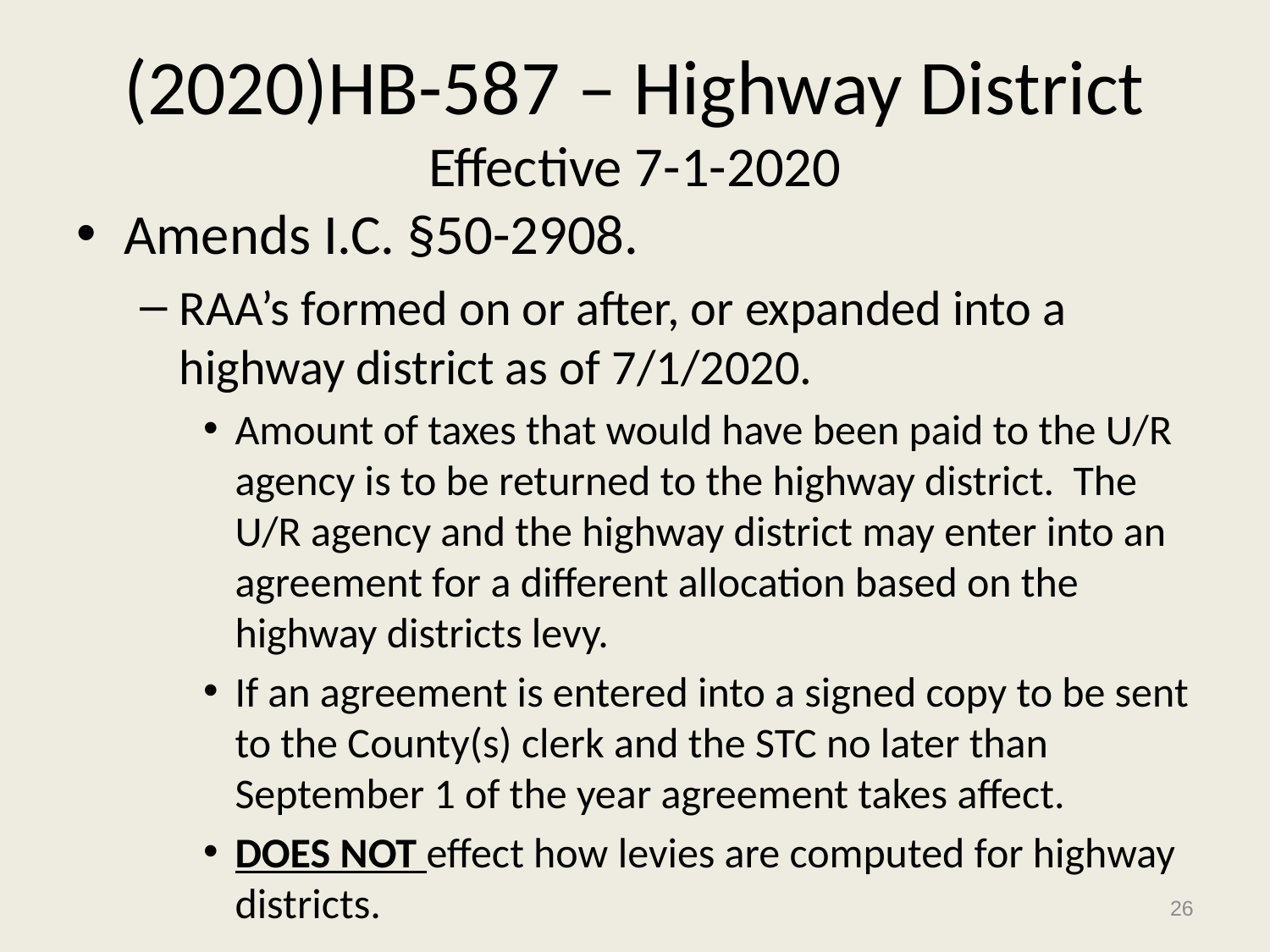

# (2020)HB-587 – Highway District Effective 7-1-2020
Amends I.C. §50-2908.
RAA’s formed on or after, or expanded into a highway district as of 7/1/2020.
Amount of taxes that would have been paid to the U/R agency is to be returned to the highway district.  The U/R agency and the highway district may enter into an agreement for a different allocation based on the highway districts levy.
If an agreement is entered into a signed copy to be sent to the County(s) clerk and the STC no later than September 1 of the year agreement takes affect.
DOES NOT effect how levies are computed for highway districts.
26